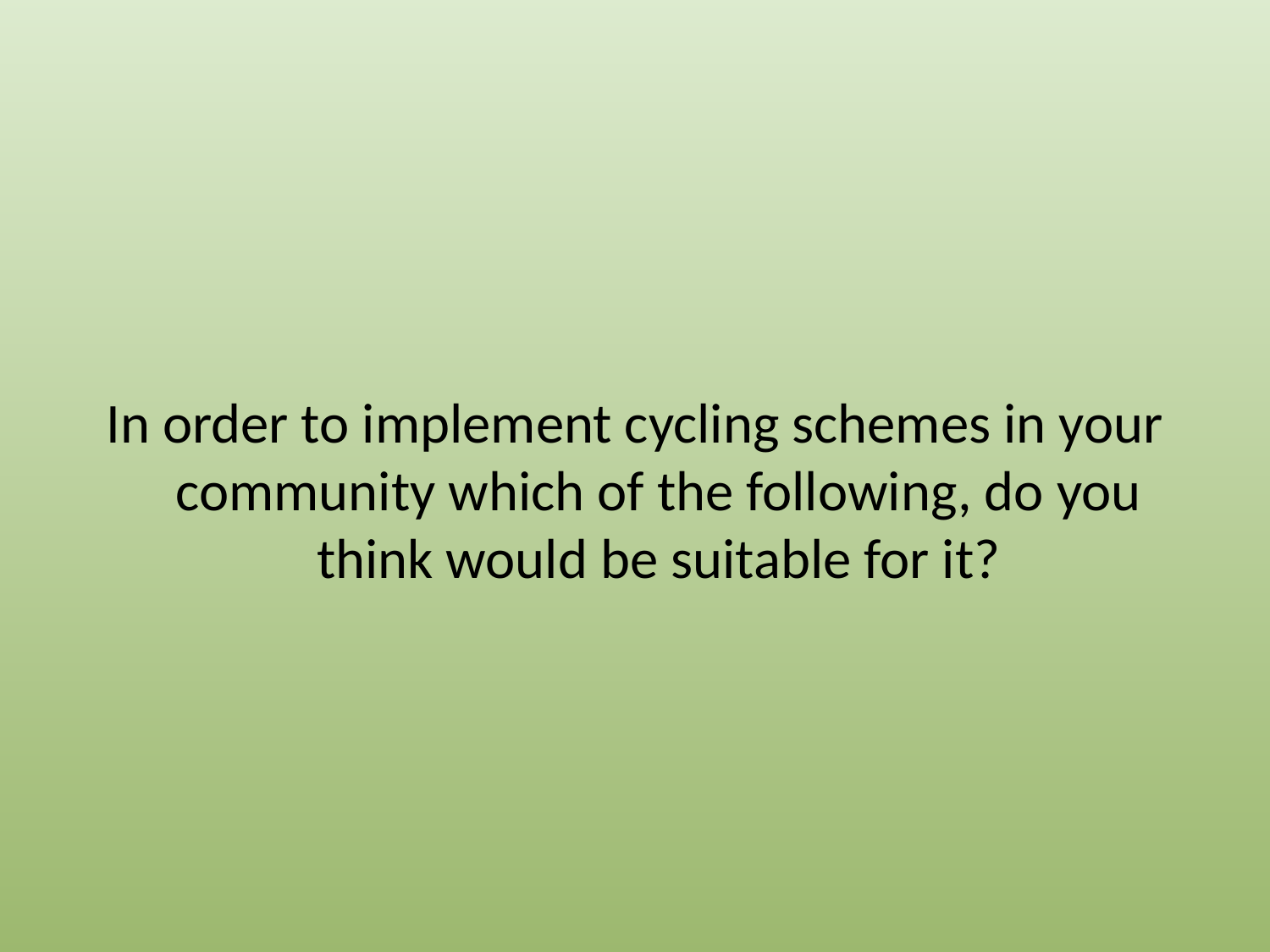

#

In order to implement cycling schemes in your community which of the following, do you think would be suitable for it?